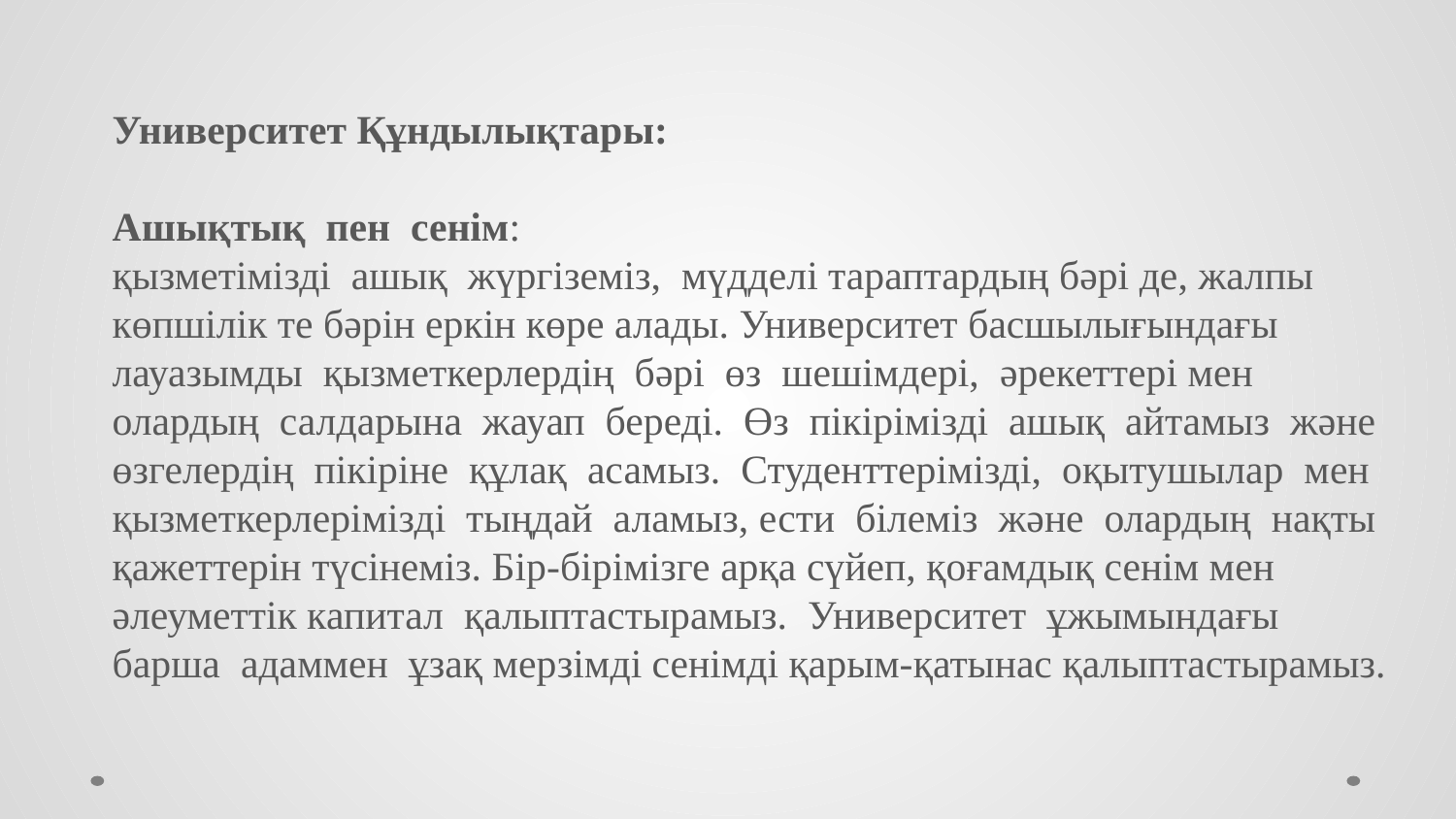

Университет Құндылықтары:

Ашықтық  пен  сенім:
қызметімізді  ашық  жүргіземіз,  мүдделі тараптардың бәрі де, жалпы көпшілік те бәрін еркін көре алады. Университет басшылығындағы  лауазымды  қызметкерлердің  бәрі  өз  шешімдері,  әрекеттері мен  олардың  салдарына  жауап  береді.  Өз  пікірімізді  ашық  айтамыз  және өзгелердің  пікіріне  құлақ  асамыз.  Студенттерімізді,  оқытушылар  мен қызметкерлерімізді  тыңдай  аламыз, ести  білеміз  және  олардың  нақты қажеттерін түсінеміз. Бір-бірімізге арқа сүйеп, қоғамдық сенім мен әлеуметтік капитал  қалыптастырамыз.  Университет  ұжымындағы  барша  адаммен  ұзақ мерзімді сенімді қарым-қатынас қалыптастырамыз.